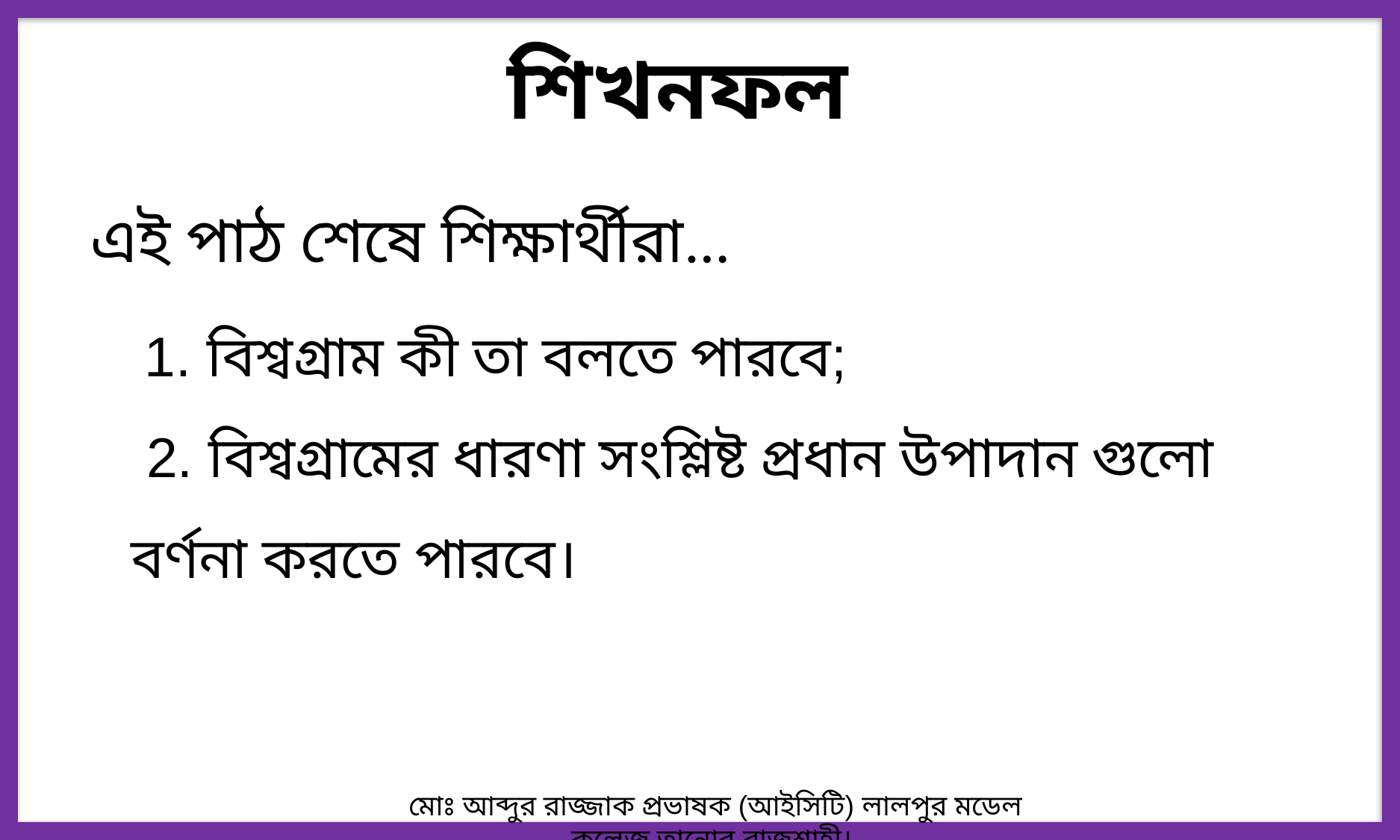

শিখনফল
এই পাঠ শেষে শিক্ষার্থীরা...
 1. বিশ্বগ্রাম কী তা বলতে পারবে;
 2. বিশ্বগ্রামের ধারণা সংশ্লিষ্ট প্রধান উপাদান গুলো বর্ণনা করতে পারবে।